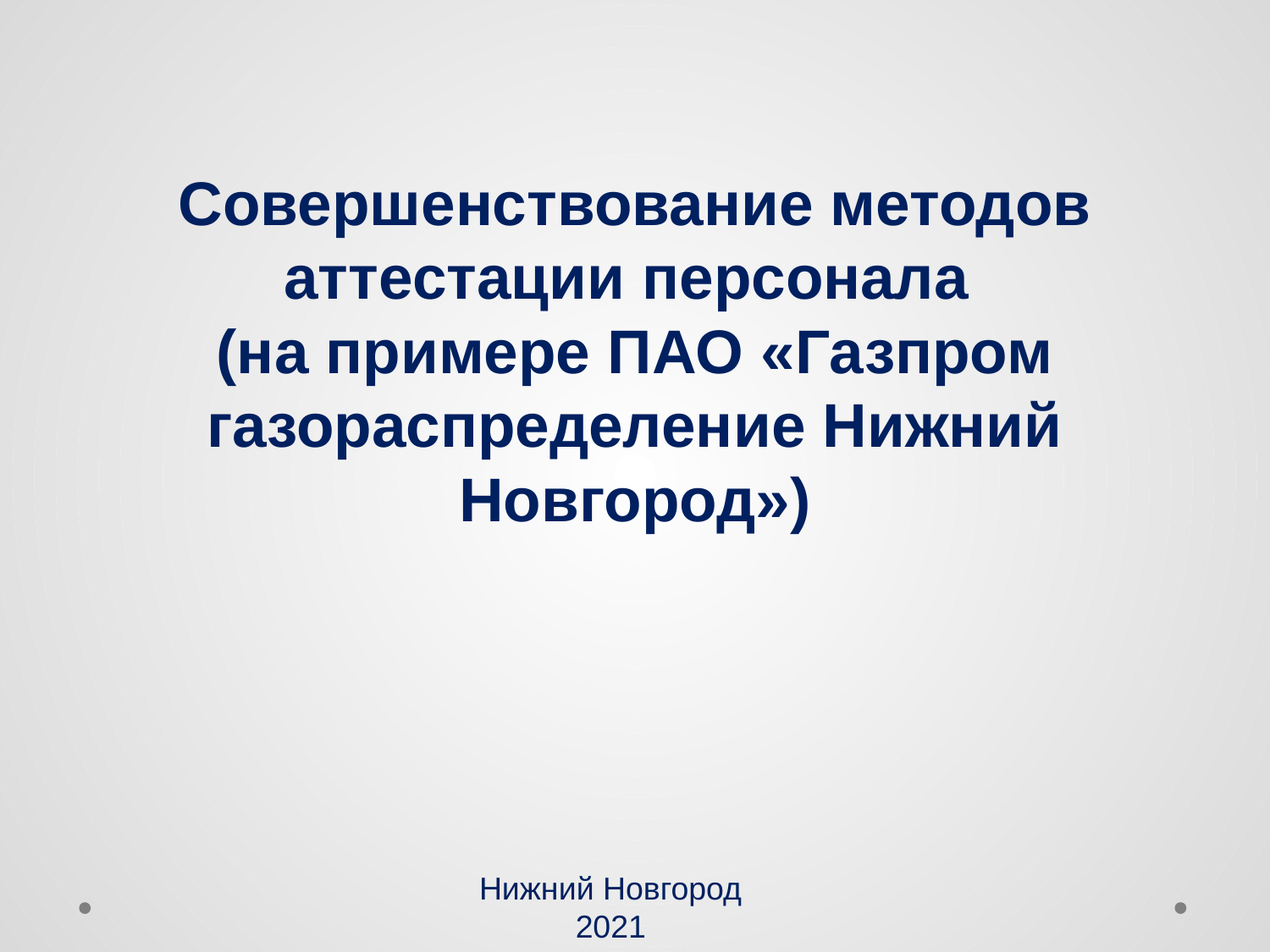

# Совершенствование методов аттестации персонала (на примере ПАО «Газпром газораспределение Нижний Новгород»)
Нижний Новгород
2021